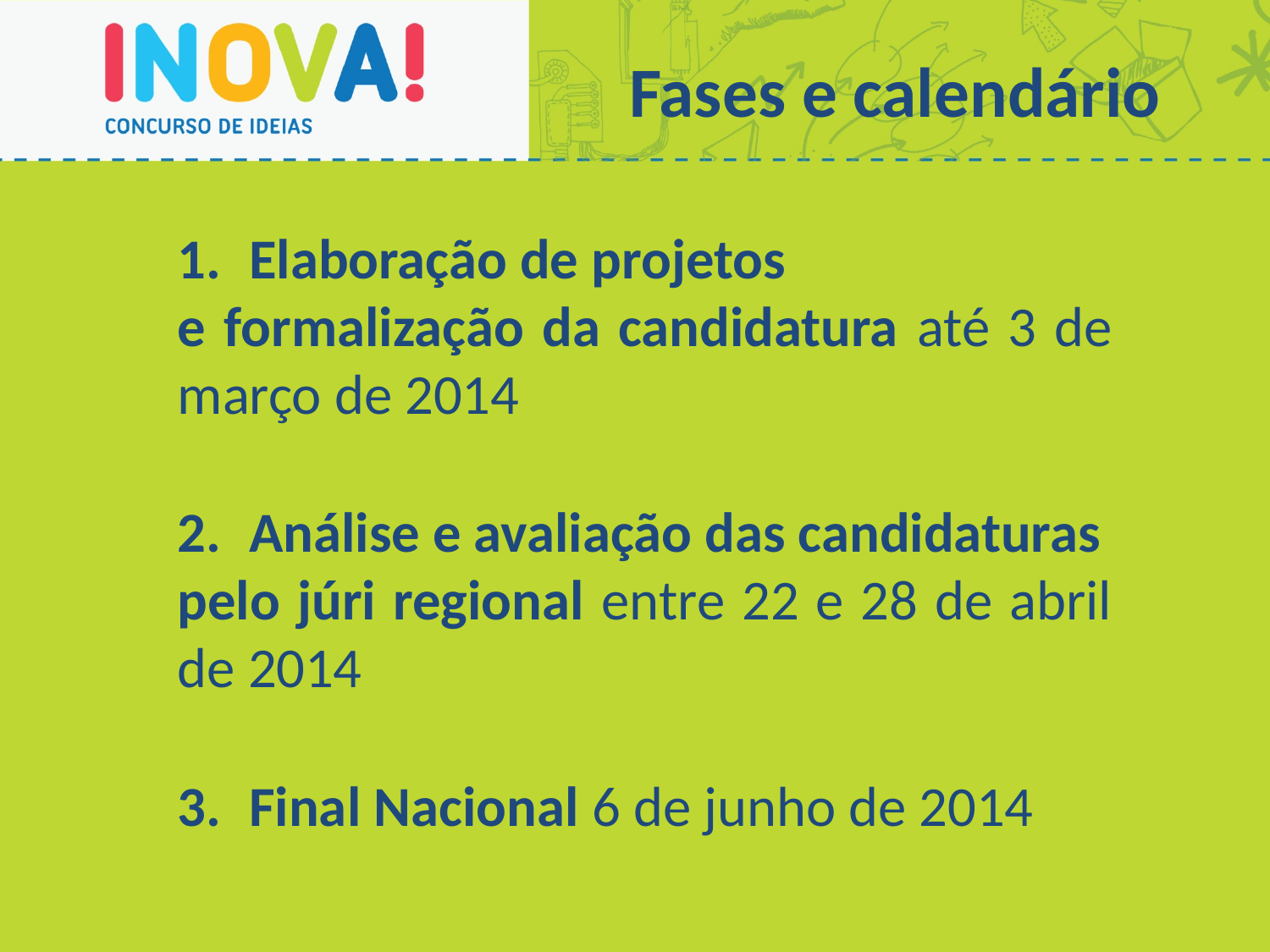

Fases e calendário
Elaboração de projetos
e formalização da candidatura até 3 de março de 2014

Análise e avaliação das candidaturas
pelo júri regional entre 22 e 28 de abril de 2014

Final Nacional 6 de junho de 2014